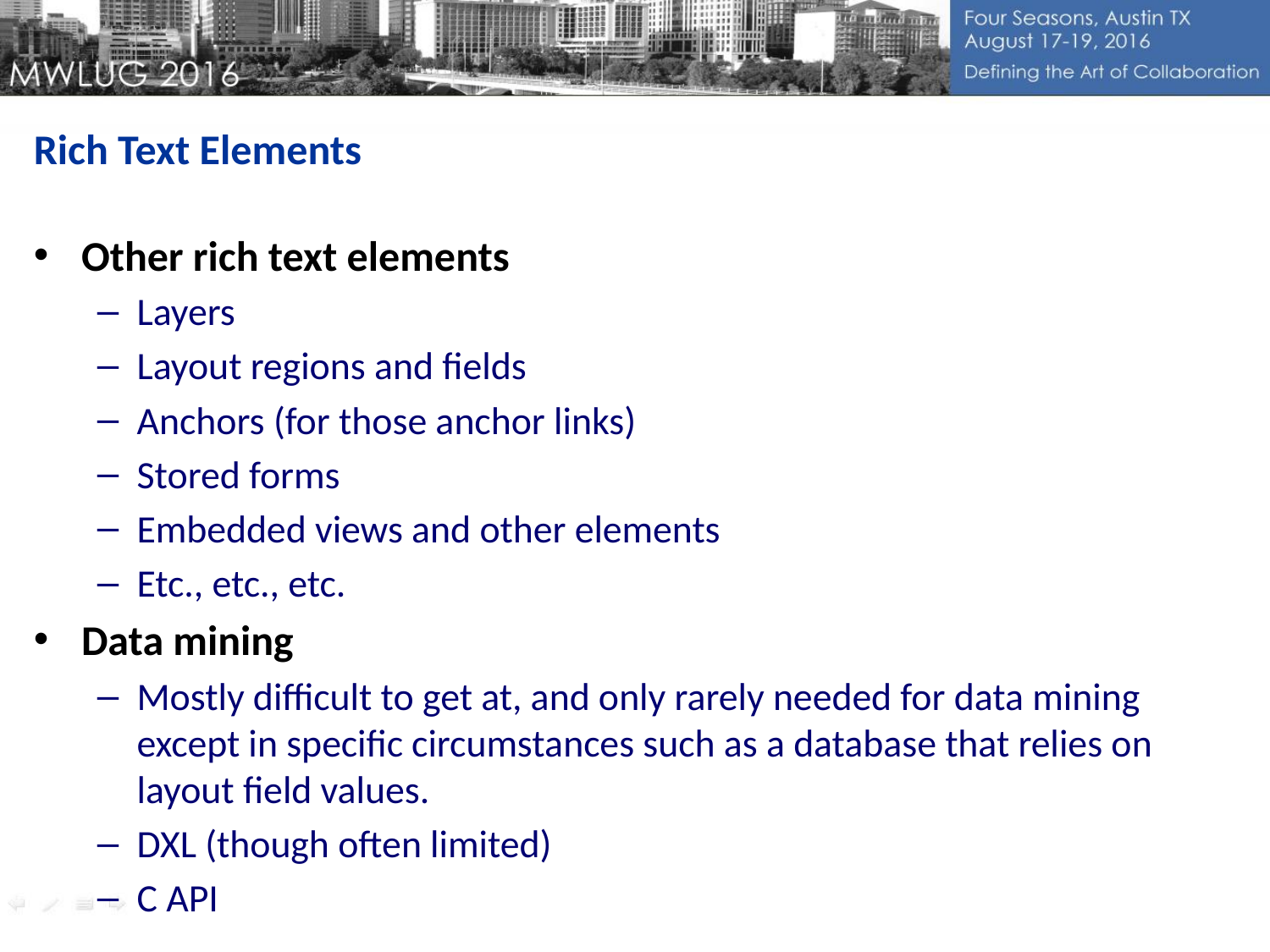

Rich Text Elements
Other rich text elements
Layers
Layout regions and fields
Anchors (for those anchor links)
Stored forms
Embedded views and other elements
Etc., etc., etc.
Data mining
Mostly difficult to get at, and only rarely needed for data mining except in specific circumstances such as a database that relies on layout field values.
DXL (though often limited)
C API